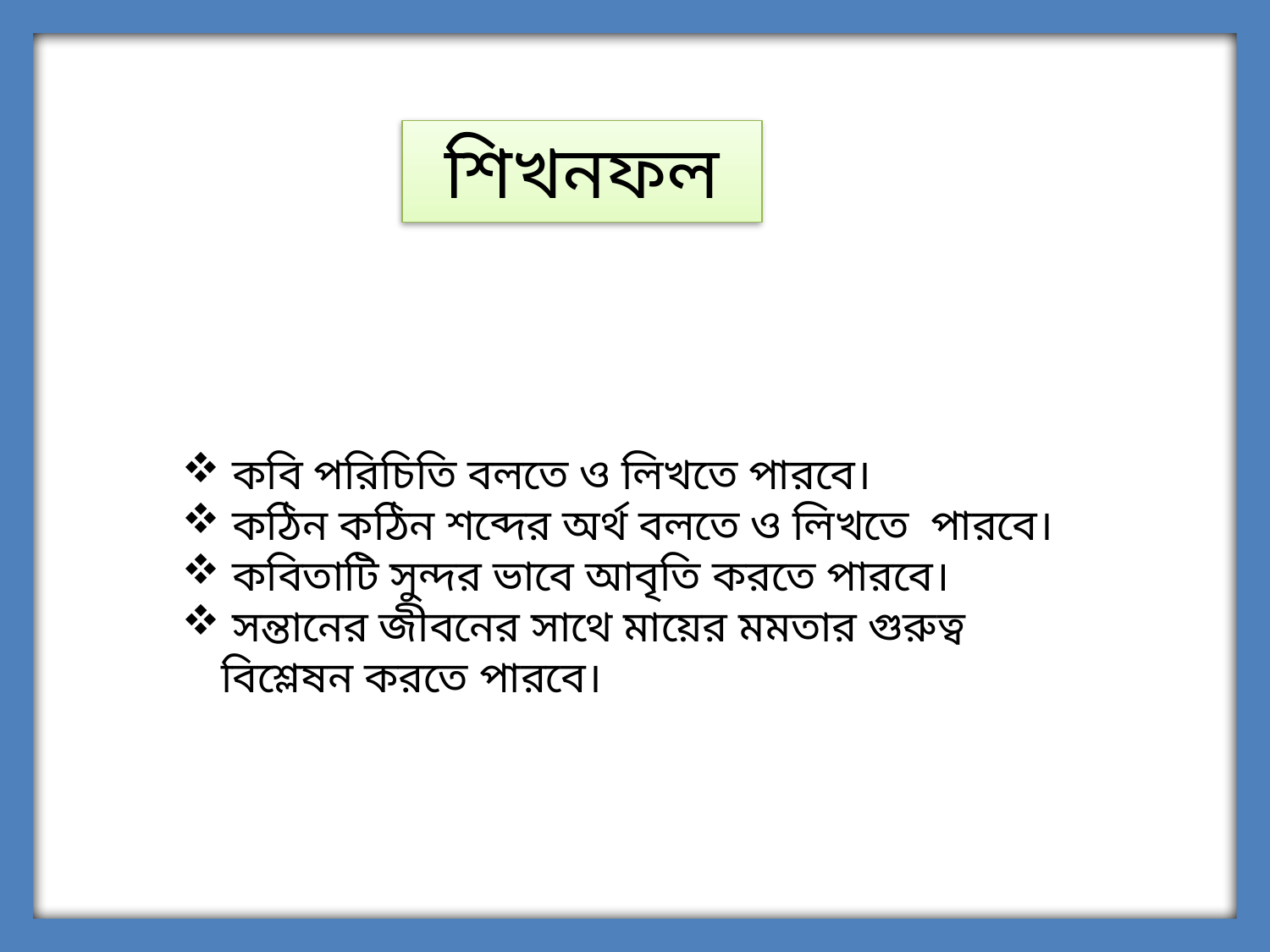

শিখনফল
 কবি পরিচিতি বলতে ও লিখতে পারবে।
 কঠিন কঠিন শব্দের অর্থ বলতে ও লিখতে  পারবে।
 কবিতাটি সুন্দর ভাবে আবৃতি করতে পারবে।
 সন্তানের জীবনের সাথে মায়ের মমতার গুরুত্ব বিশ্লেষন করতে পারবে।